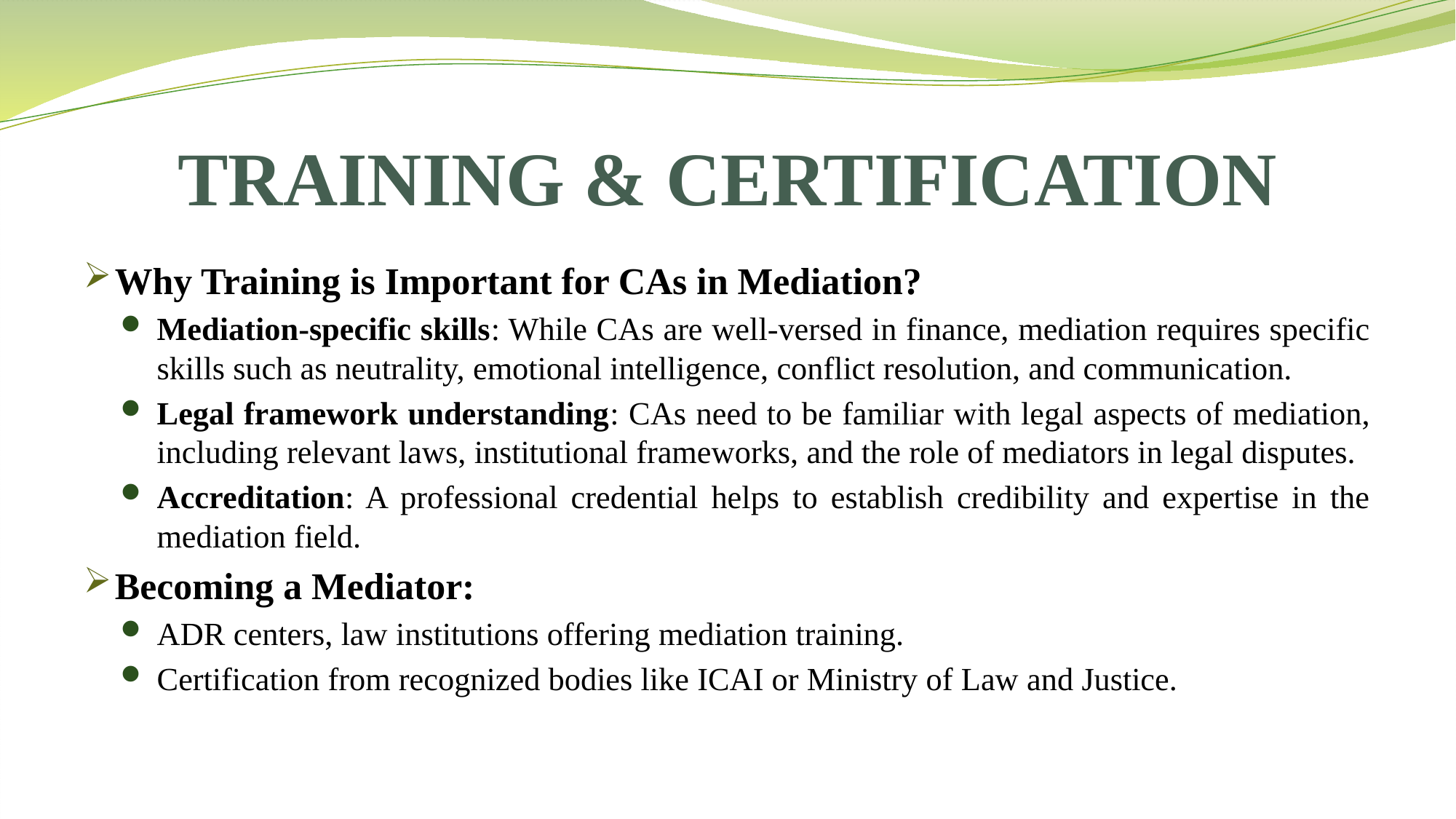

# TRAINING & CERTIFICATION
Why Training is Important for CAs in Mediation?
Mediation-specific skills: While CAs are well-versed in finance, mediation requires specific skills such as neutrality, emotional intelligence, conflict resolution, and communication.
Legal framework understanding: CAs need to be familiar with legal aspects of mediation, including relevant laws, institutional frameworks, and the role of mediators in legal disputes.
Accreditation: A professional credential helps to establish credibility and expertise in the mediation field.
Becoming a Mediator:
ADR centers, law institutions offering mediation training.
Certification from recognized bodies like ICAI or Ministry of Law and Justice.